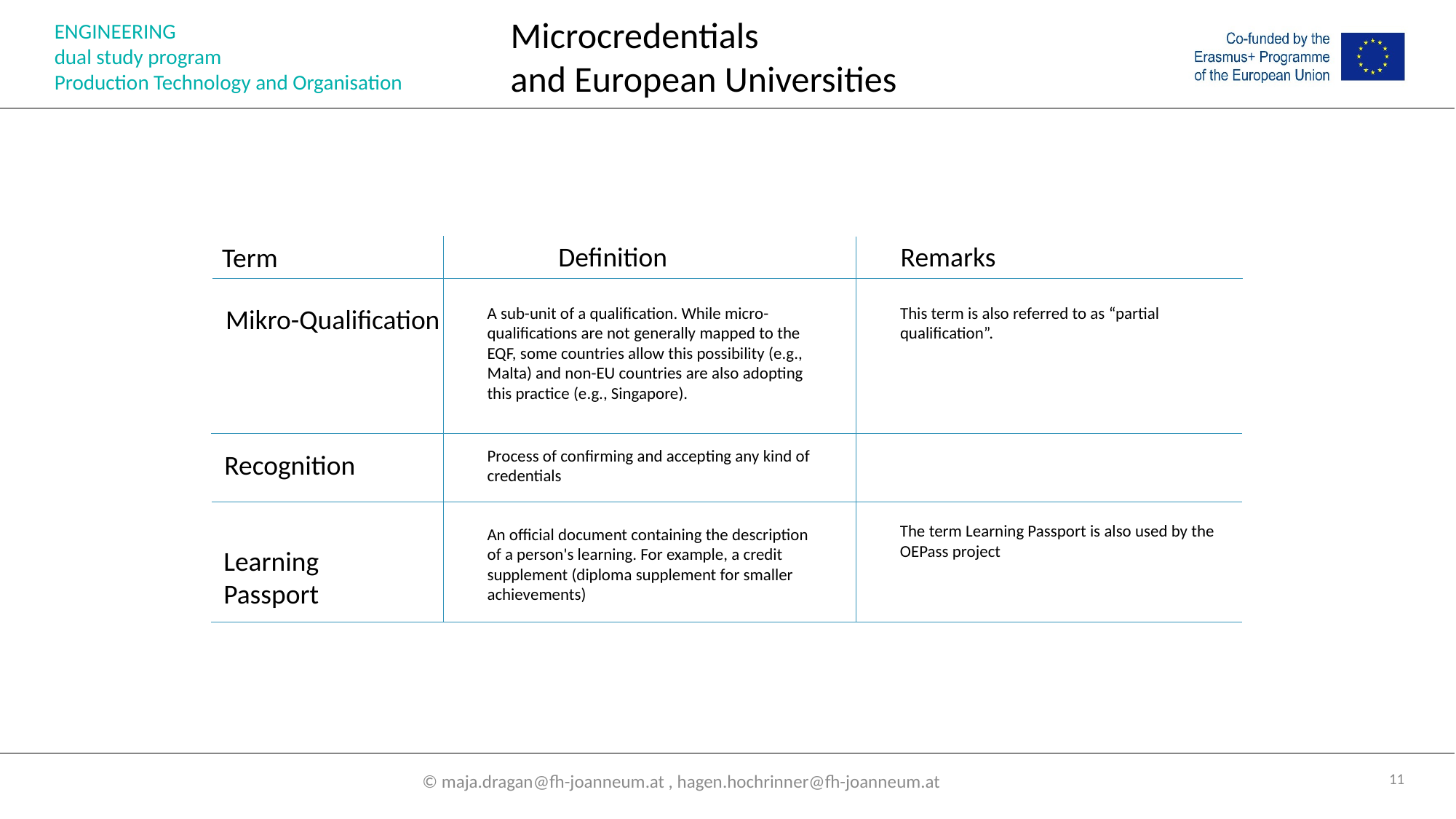

Definition
Remarks
Term
Mikro-Qualification
A sub-unit of a qualification. While micro-qualifications are not generally mapped to the EQF, some countries allow this possibility (e.g., Malta) and non-EU countries are also adopting this practice (e.g., Singapore).
This term is also referred to as “partial qualification”.
Process of confirming and accepting any kind of credentials
Recognition
The term Learning Passport is also used by the OEPass project
An official document containing the description of a person's learning. For example, a credit supplement (diploma supplement for smaller achievements)
Learning Passport
11
© maja.dragan@fh-joanneum.at , hagen.hochrinner@fh-joanneum.at